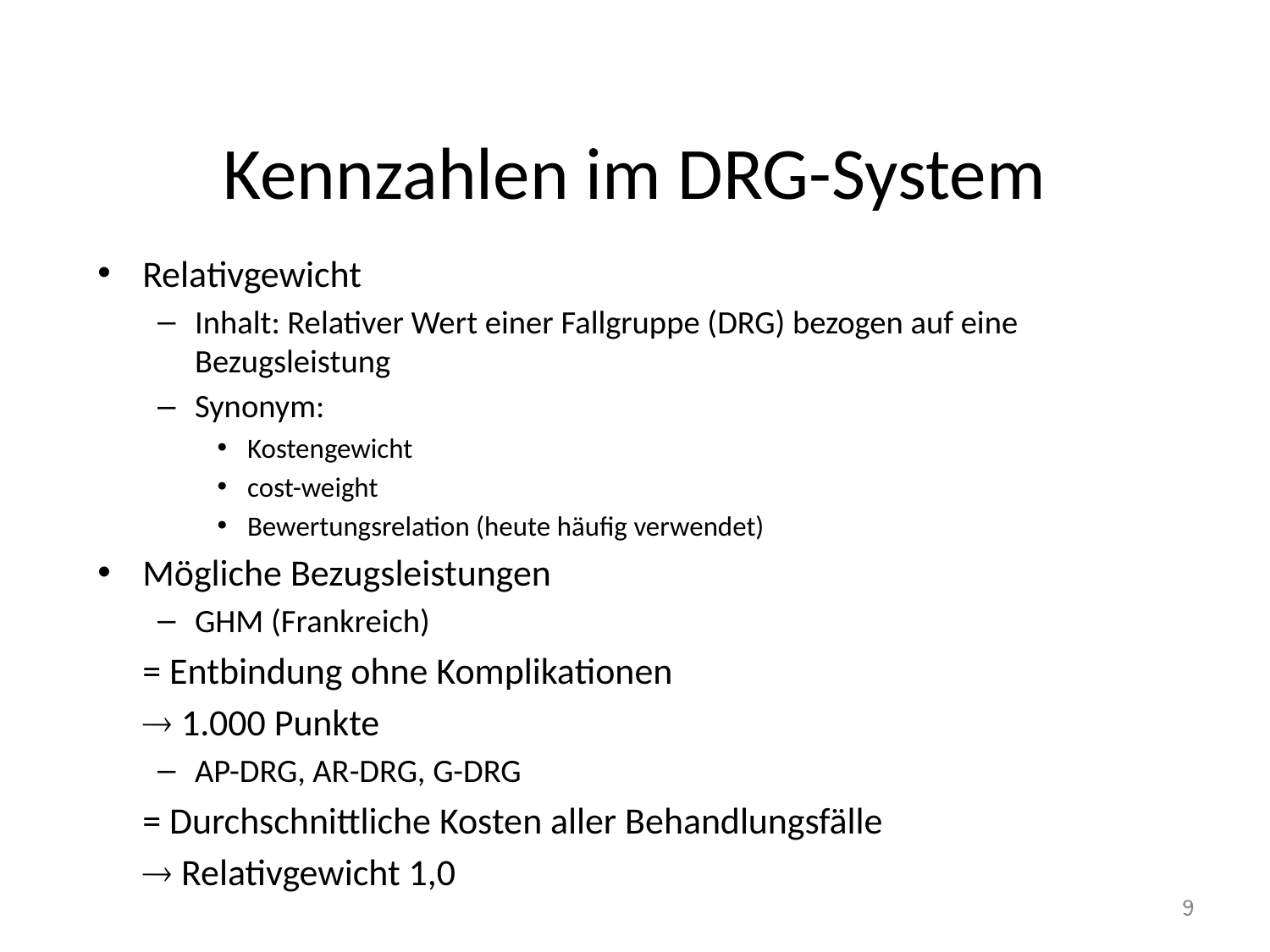

# Kennzahlen im DRG-System
Relativgewicht
Inhalt: Relativer Wert einer Fallgruppe (DRG) bezogen auf eine Bezugsleistung
Synonym:
Kostengewicht
cost-weight
Bewertungsrelation (heute häufig verwendet)
Mögliche Bezugsleistungen
GHM (Frankreich)
		= Entbindung ohne Komplikationen
			→ 1.000 Punkte
AP-DRG, AR-DRG, G-DRG
		= Durchschnittliche Kosten aller Behandlungsfälle
			→ Relativgewicht 1,0

9